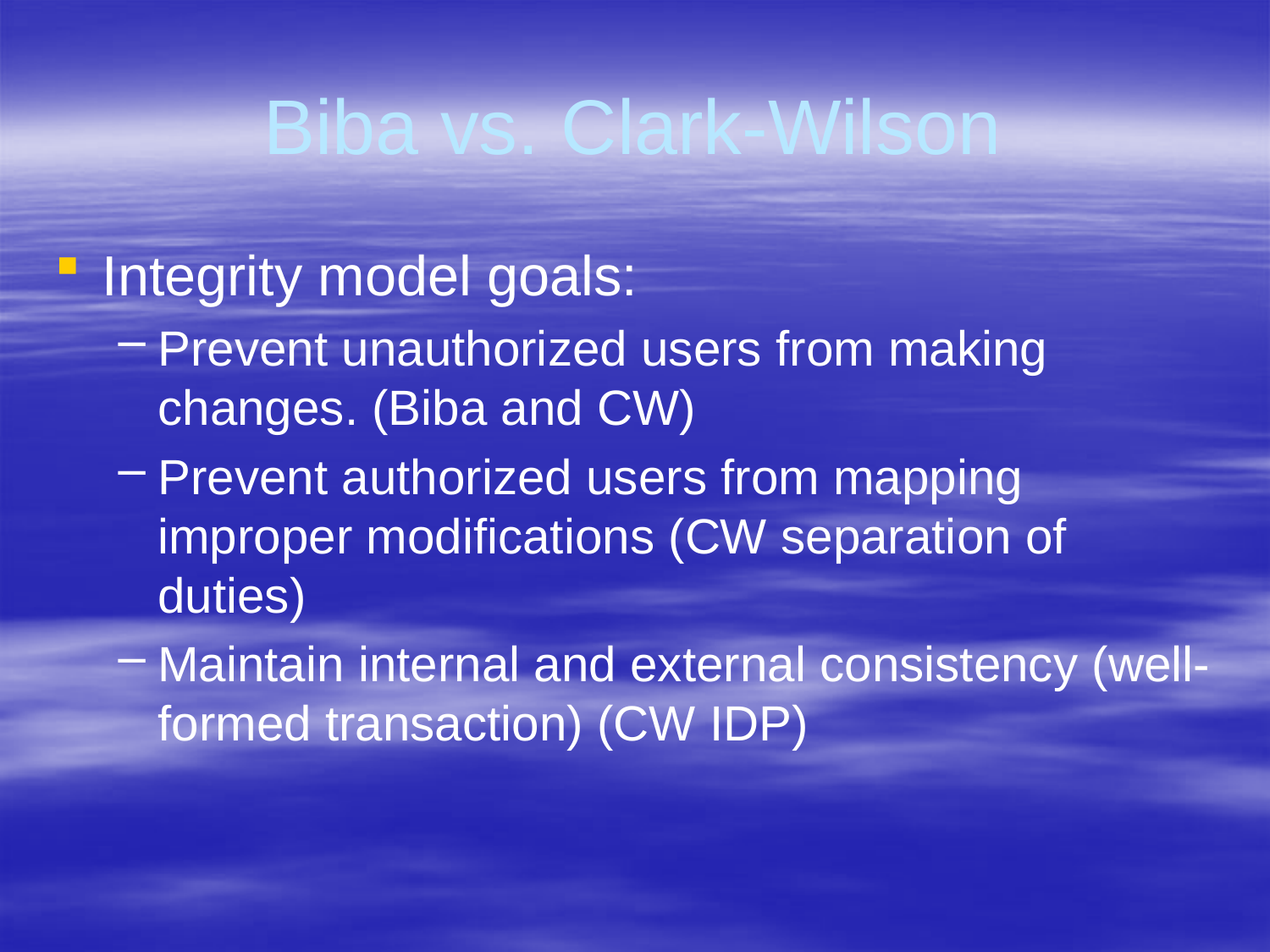

# Biba vs. Clark-Wilson
Integrity model goals:
Prevent unauthorized users from making changes. (Biba and CW)
Prevent authorized users from mapping improper modifications (CW separation of duties)
Maintain internal and external consistency (well-formed transaction) (CW IDP)